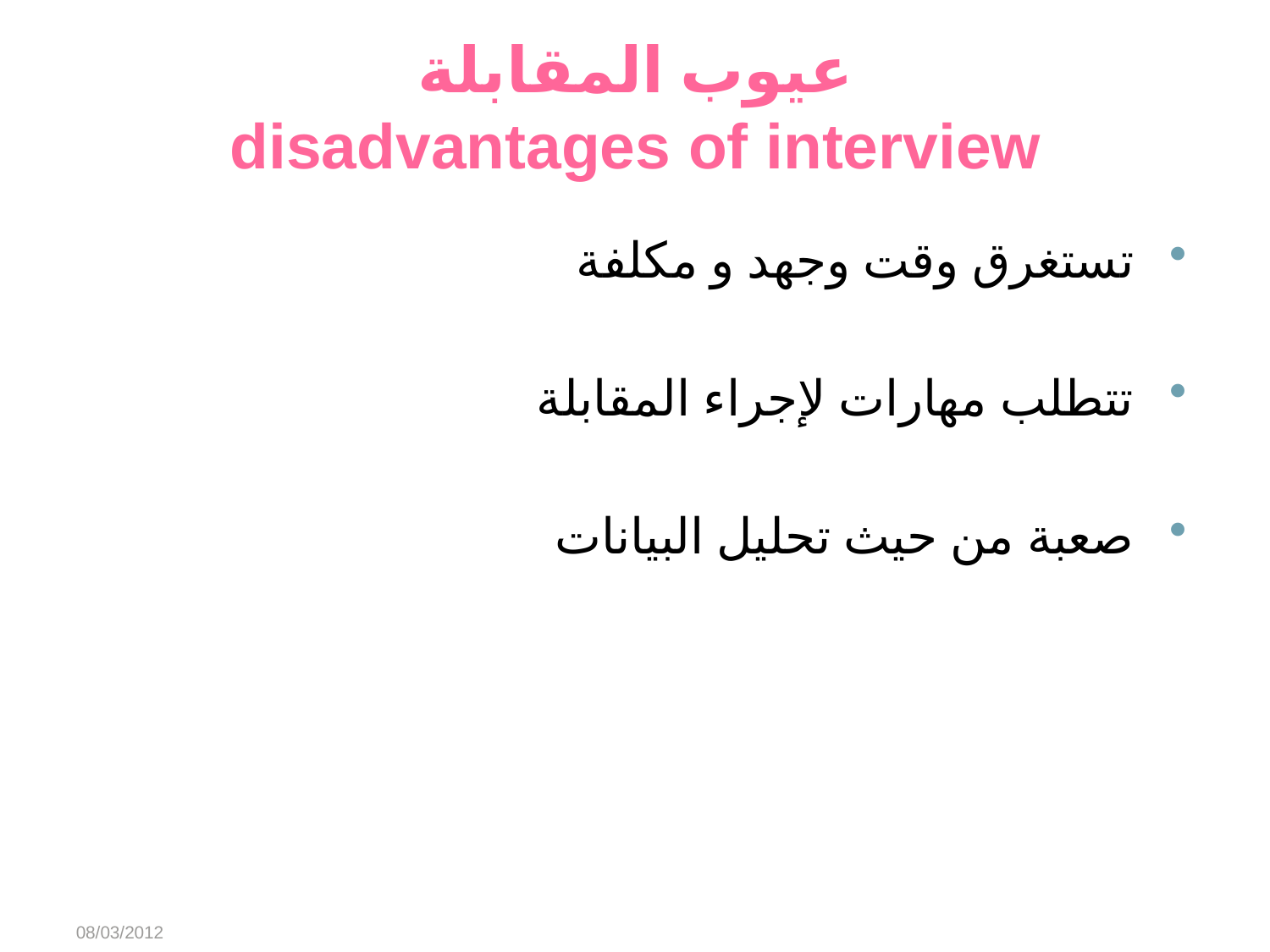

# عيوب المقابلة disadvantages of interview
تستغرق وقت وجهد و مكلفة

تتطلب مهارات لإجراء المقابلة

صعبة من حيث تحليل البيانات
08/03/2012
Abeer Alharbi
37